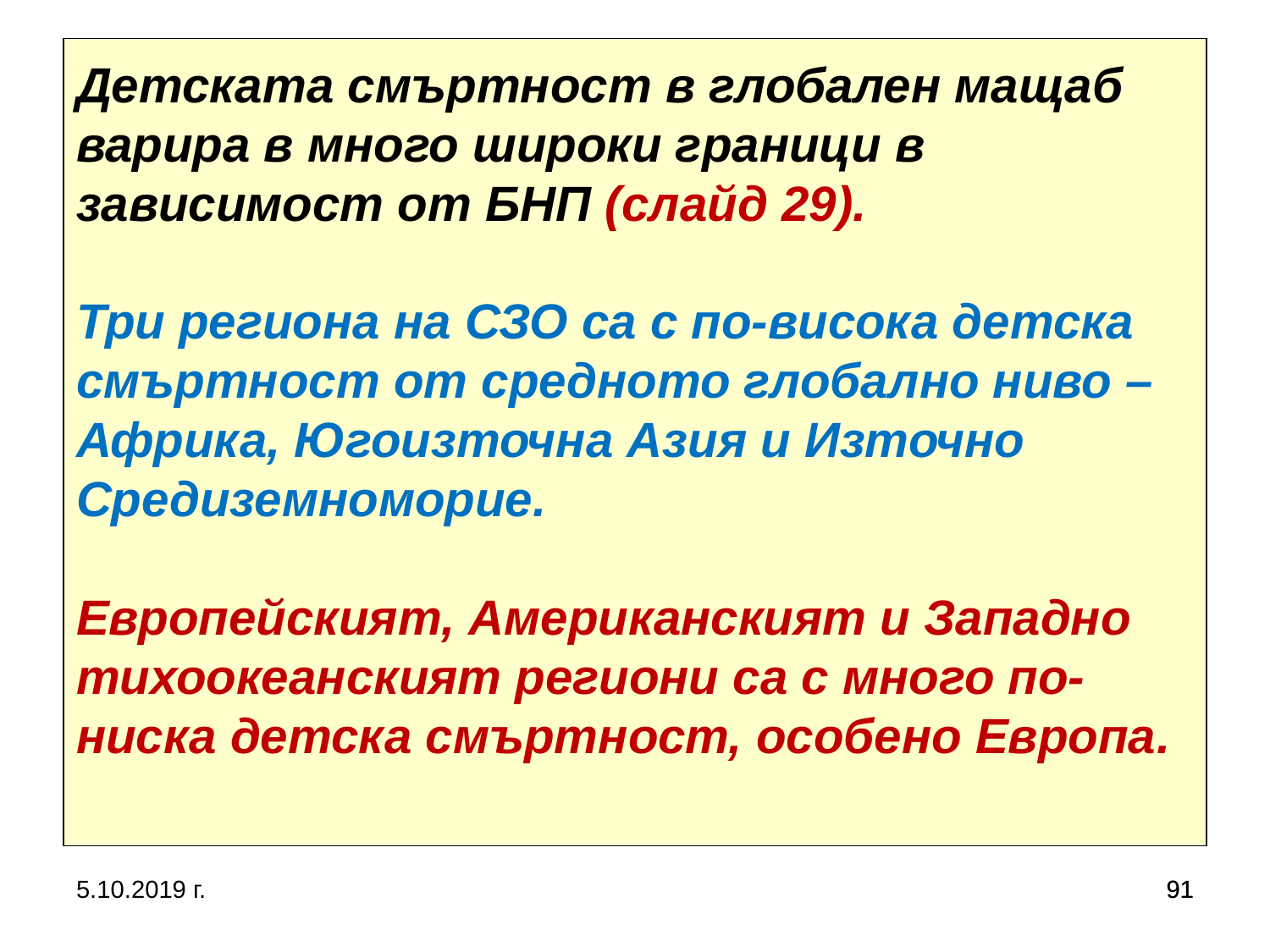

# Детската смъртност в глобален мащаб варира в много широки граници в зависимост от БНП (слайд 29). Три региона на СЗО са с по-висока детска смъртност от средното глобално ниво – Африка, Югоизточна Азия и Източно Средиземноморие. Европейският, Американският и Западно тихоокеанският региони са с много по-ниска детска смъртност, особено Европа.
5.10.2019 г.
91
91